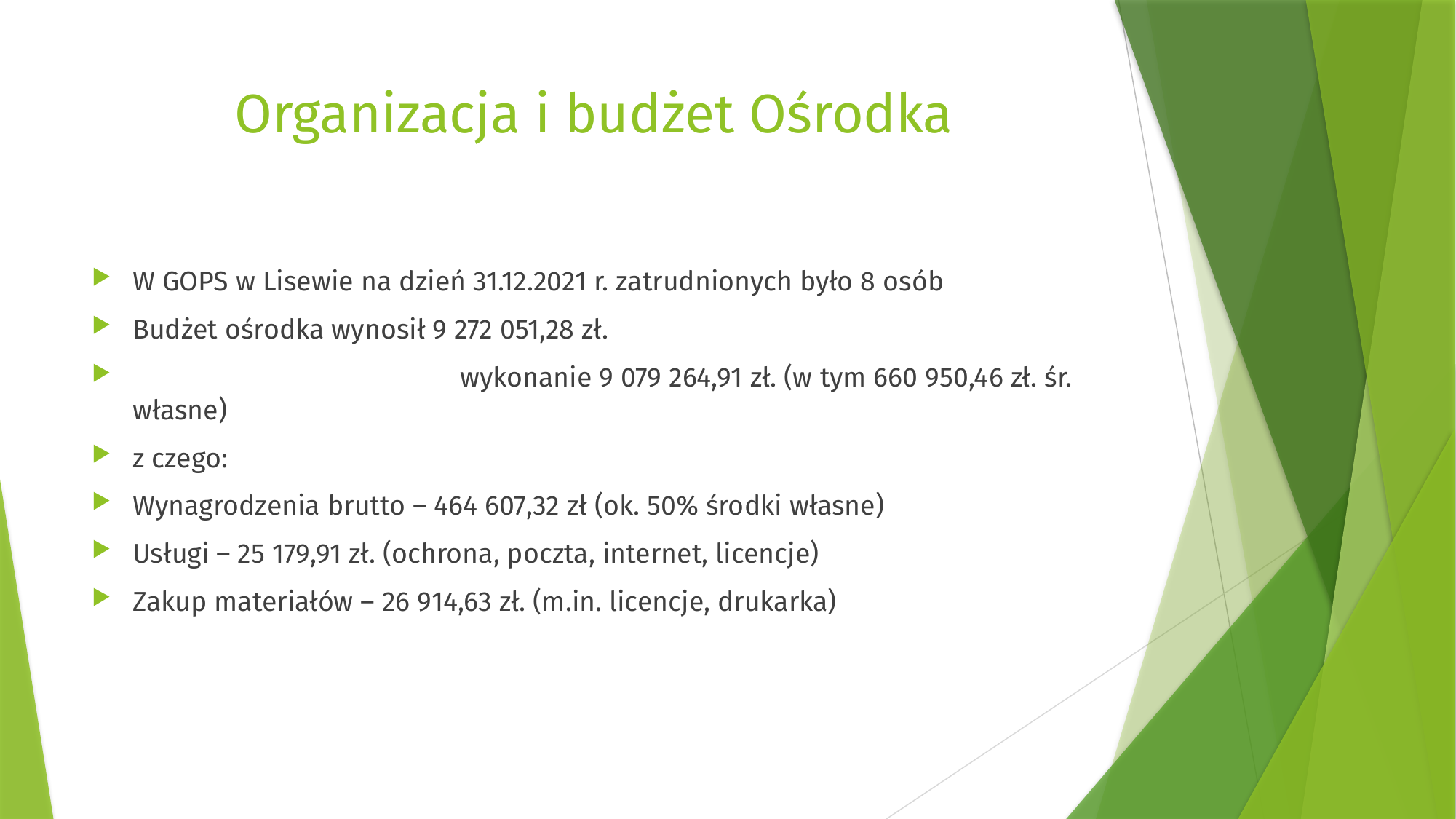

# Organizacja i budżet Ośrodka
W GOPS w Lisewie na dzień 31.12.2021 r. zatrudnionych było 8 osób
Budżet ośrodka wynosił 9 272 051,28 zł.
			wykonanie 9 079 264,91 zł. (w tym 660 950,46 zł. śr. własne)
z czego:
Wynagrodzenia brutto – 464 607,32 zł (ok. 50% środki własne)
Usługi – 25 179,91 zł. (ochrona, poczta, internet, licencje)
Zakup materiałów – 26 914,63 zł. (m.in. licencje, drukarka)